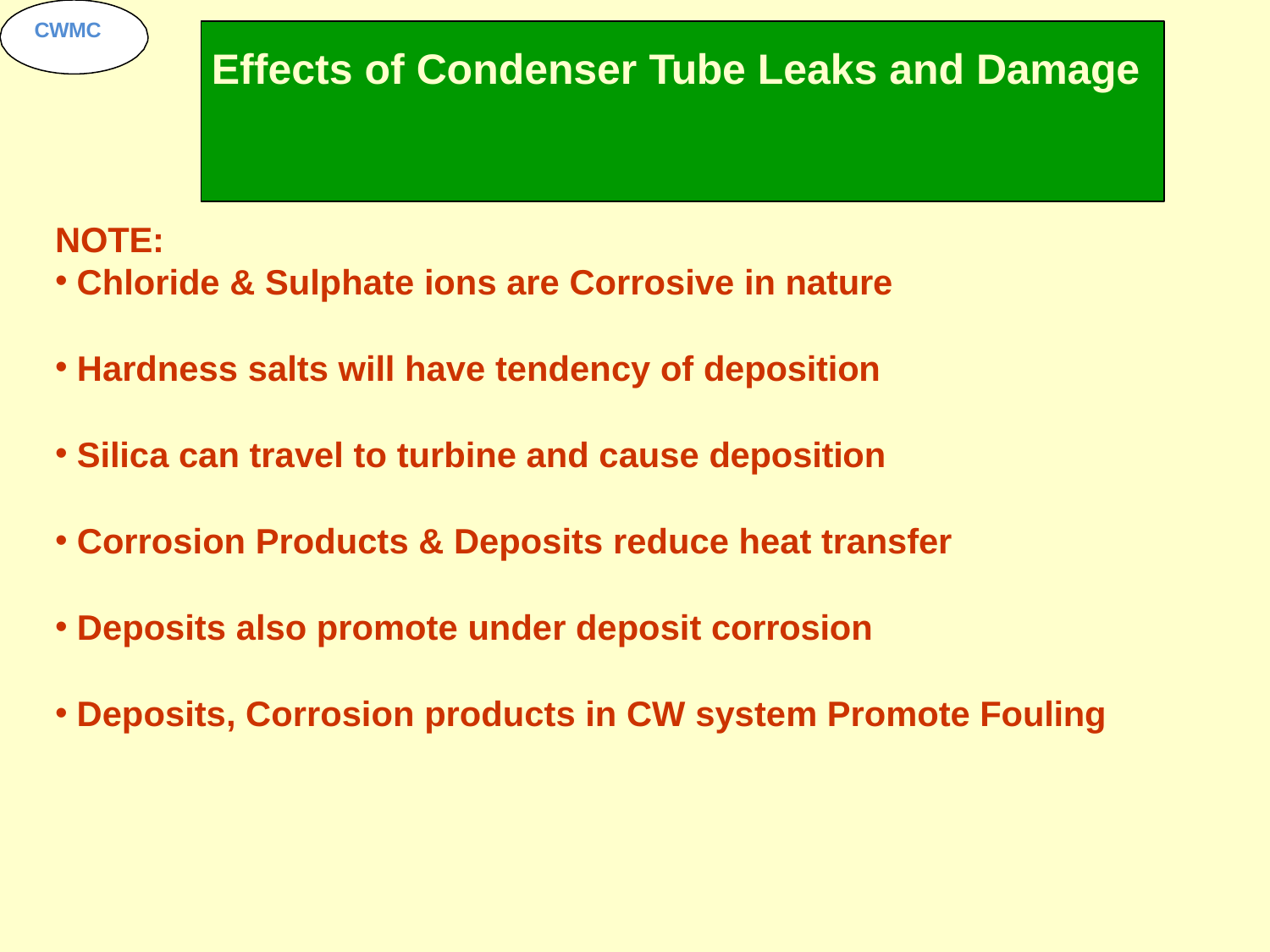

CWMC
# Effects of Condenser Tube Leaks and Damage
NOTE:
Chloride & Sulphate ions are Corrosive in nature

Hardness salts will have tendency of deposition

Silica can travel to turbine and cause deposition

Corrosion Products & Deposits reduce heat transfer

Deposits also promote under deposit corrosion

Deposits, Corrosion products in CW system Promote Fouling